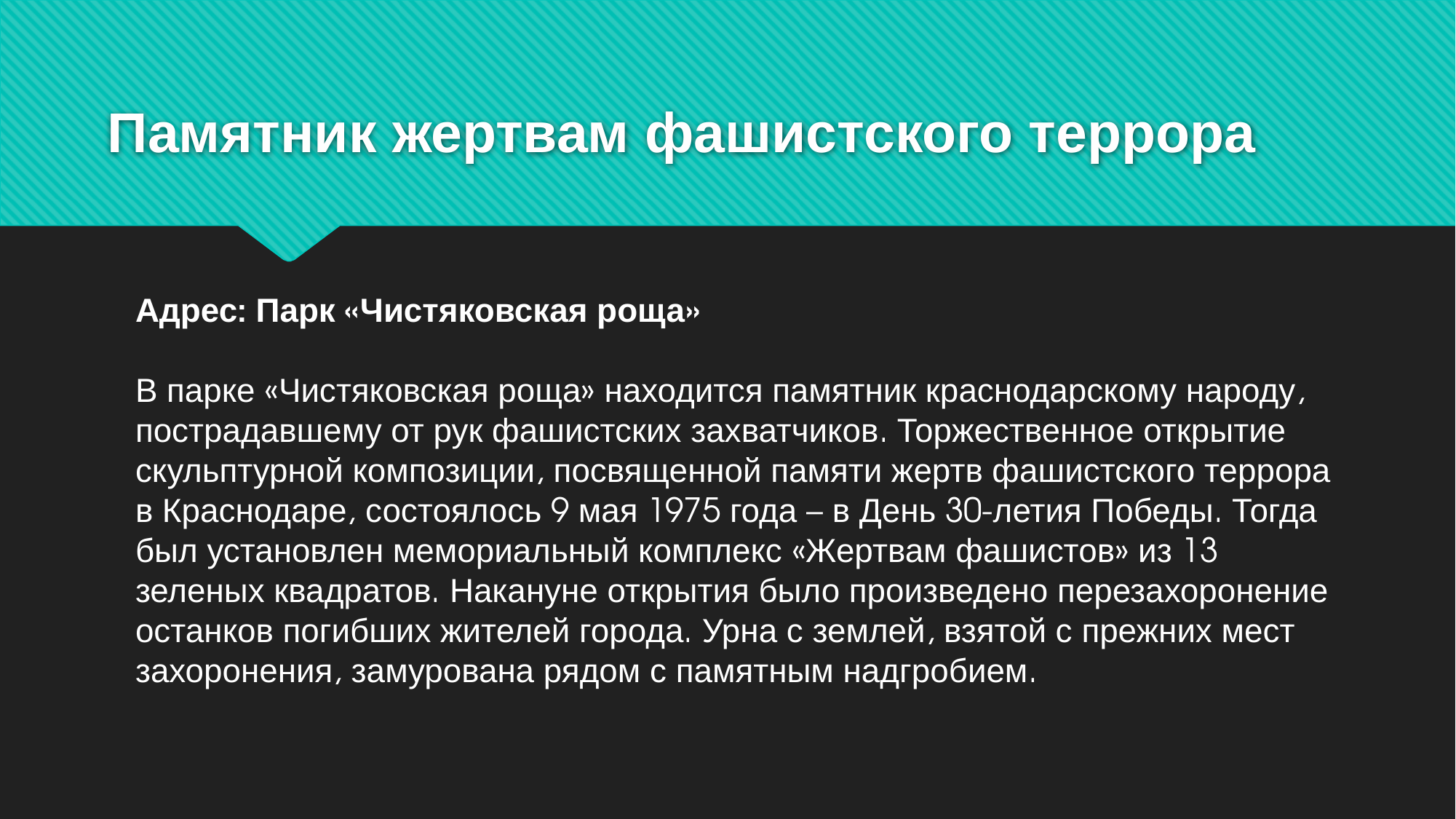

# Памятник жертвам фашистского террора

Адрес: Парк «Чистяковская роща»

В парке «Чистяковская роща» находится памятник краснодарскому народу, пострадавшему от рук фашистских захватчиков. Торжественное открытие скульптурной композиции, посвященной памяти жертв фашистского террора в Краснодаре, состоялось 9 мая 1975 года – в День 30-летия Победы. Тогда был установлен мемориальный комплекс «Жертвам фашистов» из 13 зеленых квадратов. Накануне открытия было произведено перезахоронение останков погибших жителей города. Урна с землей, взятой с прежних мест захоронения, замурована рядом с памятным надгробием.